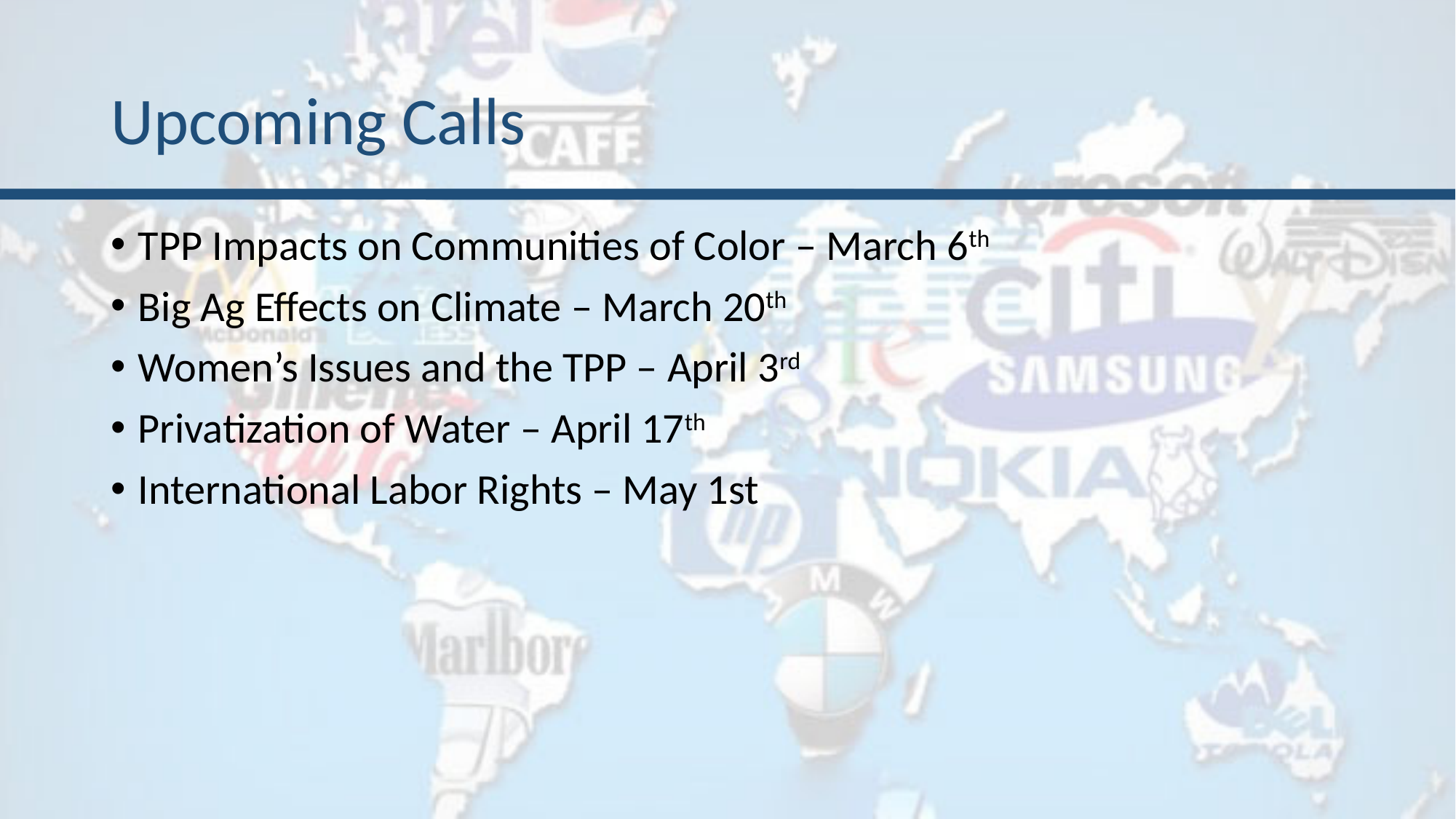

# Upcoming Calls
TPP Impacts on Communities of Color – March 6th
Big Ag Effects on Climate – March 20th
Women’s Issues and the TPP – April 3rd
Privatization of Water – April 17th
International Labor Rights – May 1st